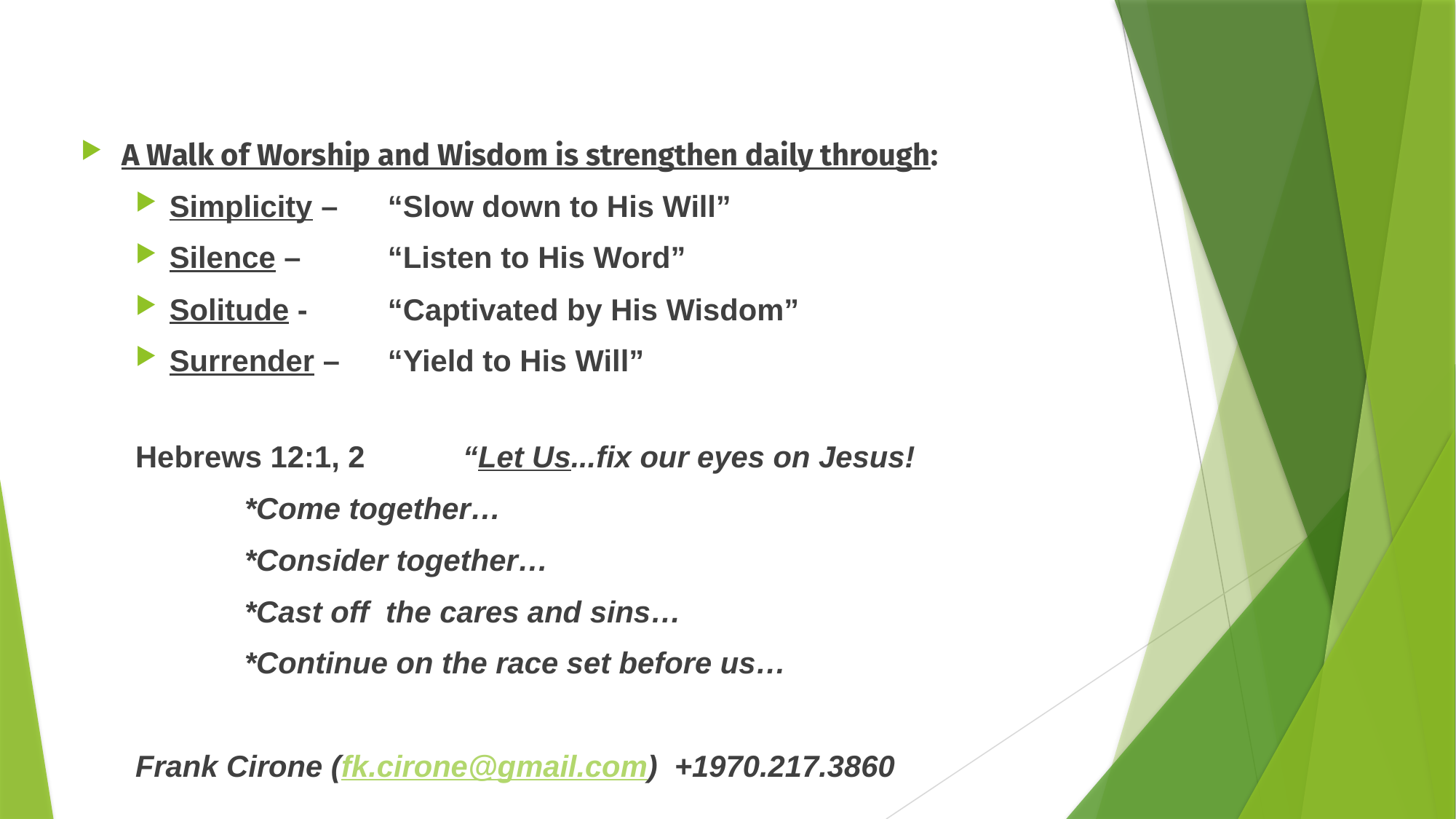

#
A Walk of Worship and Wisdom is strengthen daily through:
Simplicity – 	“Slow down to His Will”
Silence – 	“Listen to His Word”
Solitude - 	“Captivated by His Wisdom”
Surrender – 	“Yield to His Will”

Hebrews 12:1, 2	“Let Us...fix our eyes on Jesus!
	*Come together…
	*Consider together…
	*Cast off  the cares and sins…
	*Continue on the race set before us…

Frank Cirone (fk.cirone@gmail.com)  +1970.217.3860